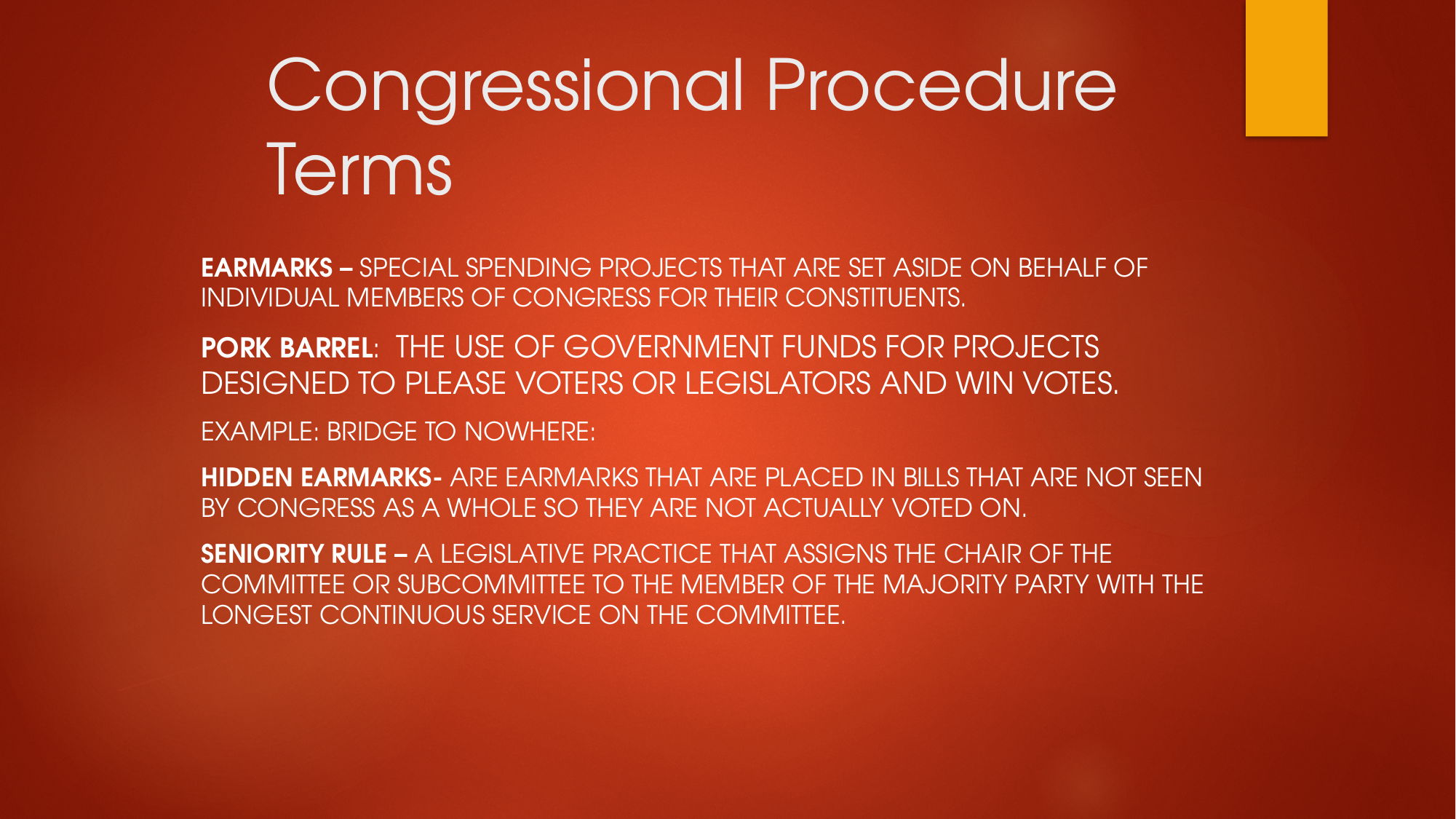

# Congressional Procedure Terms
Earmarks – Special spending projects that are set aside on behalf of individual members of Congress for their constituents.
Pork Barrel:  the use of government funds for projects designed to please voters or legislators and win votes.
Example: Bridge to Nowhere:
Hidden Earmarks- Are Earmarks that are placed in bills that are not seen by Congress as a whole so they are not actually voted on.
Seniority rule – A legislative practice that assigns the chair of the committee or subcommittee to the member of the majority party with the longest continuous service on the committee.